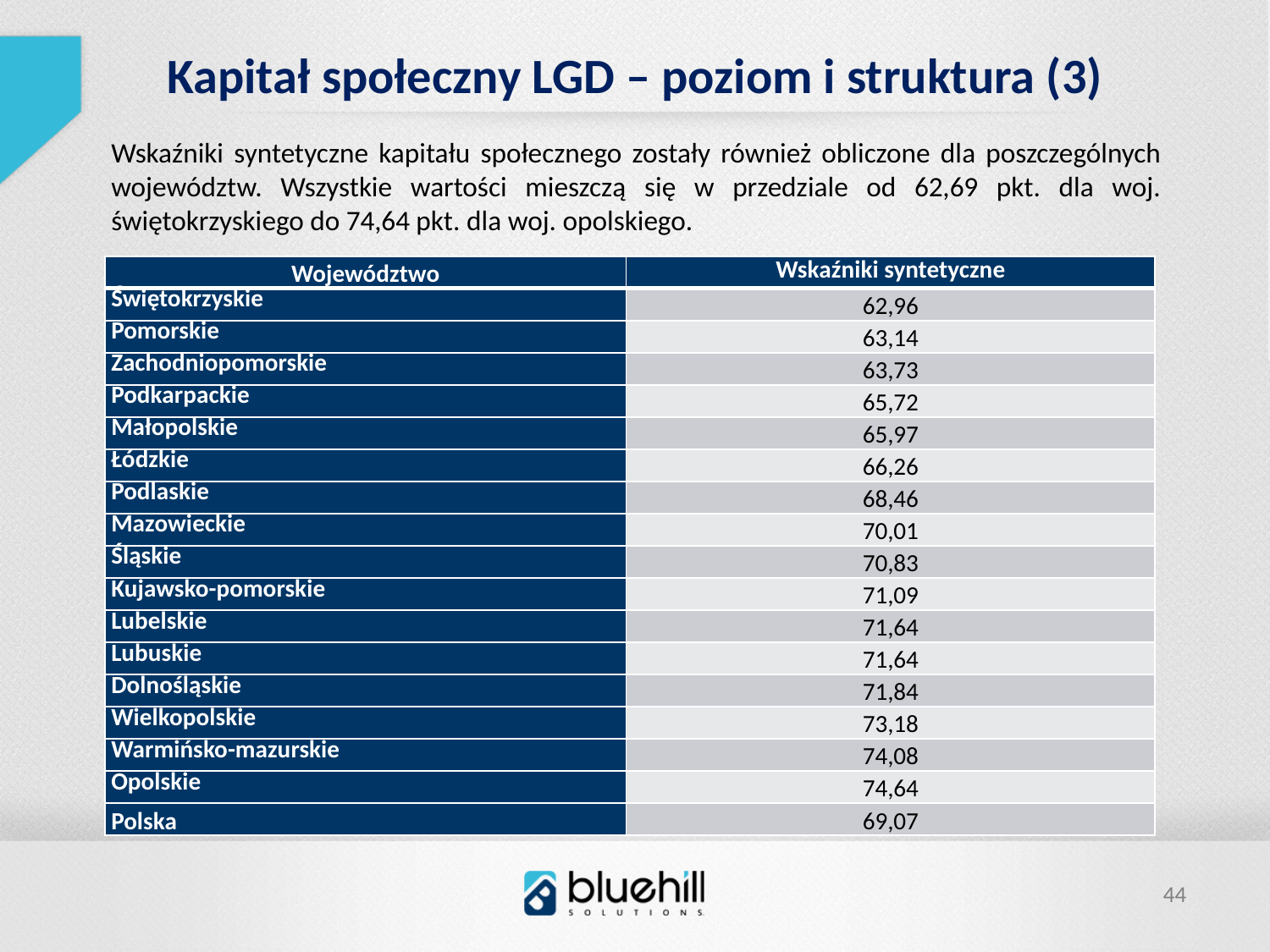

Kapitał społeczny LGD – poziom i struktura (3)
Wskaźniki syntetyczne kapitału społecznego zostały również obliczone dla poszczególnych województw. Wszystkie wartości mieszczą się w przedziale od 62,69 pkt. dla woj. świętokrzyskiego do 74,64 pkt. dla woj. opolskiego.
| Województwo | Wskaźniki syntetyczne |
| --- | --- |
| Świętokrzyskie | 62,96 |
| Pomorskie | 63,14 |
| Zachodniopomorskie | 63,73 |
| Podkarpackie | 65,72 |
| Małopolskie | 65,97 |
| Łódzkie | 66,26 |
| Podlaskie | 68,46 |
| Mazowieckie | 70,01 |
| Śląskie | 70,83 |
| Kujawsko-pomorskie | 71,09 |
| Lubelskie | 71,64 |
| Lubuskie | 71,64 |
| Dolnośląskie | 71,84 |
| Wielkopolskie | 73,18 |
| Warmińsko-mazurskie | 74,08 |
| Opolskie | 74,64 |
| Polska | 69,07 |